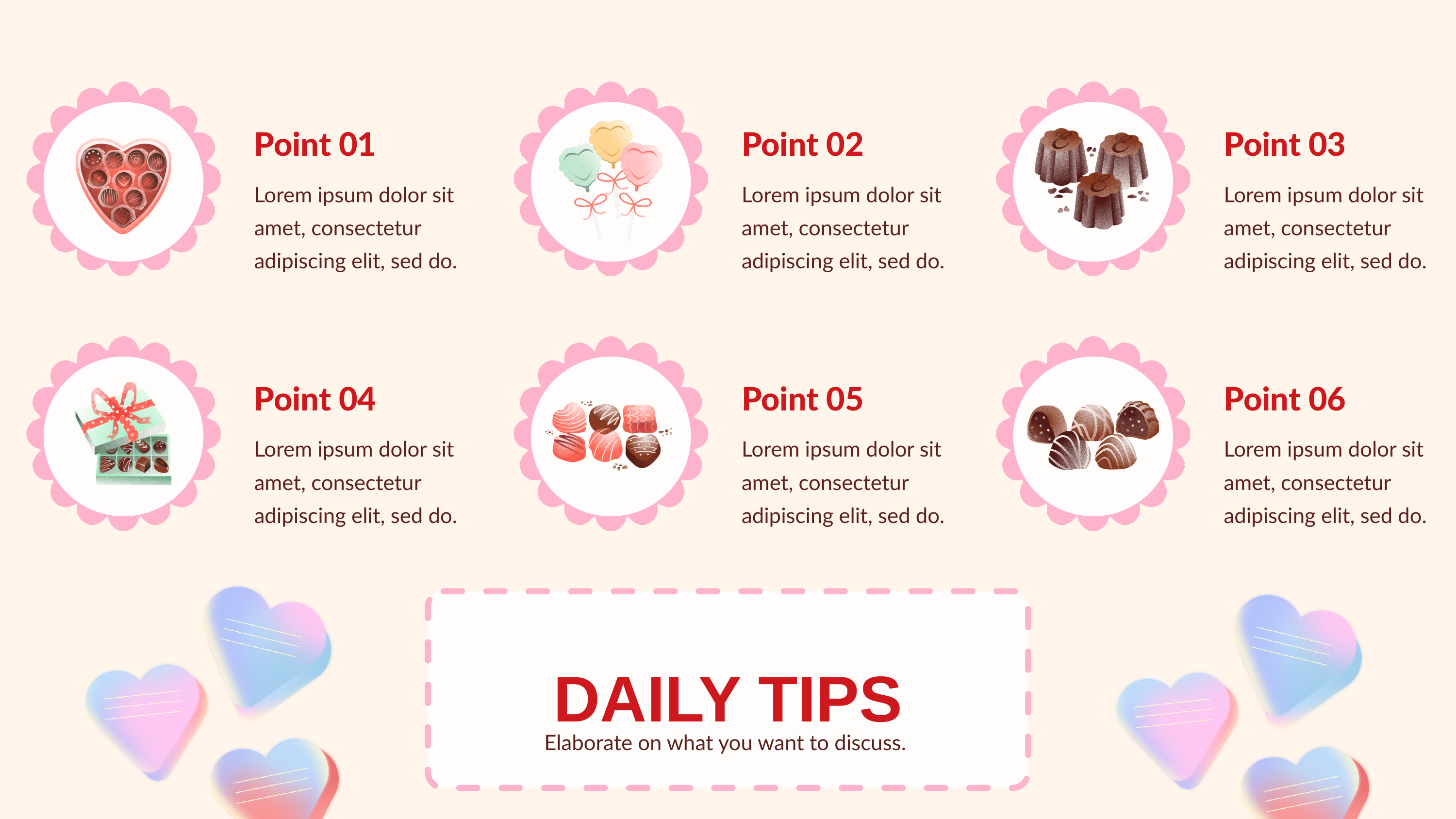

Point 01
Point 02
Point 03

Lorem ipsum dolor sit amet, consectetur adipiscing elit, sed do.
Lorem ipsum dolor sit amet, consectetur adipiscing elit, sed do.
Lorem ipsum dolor sit amet, consectetur adipiscing elit, sed do.

Point 04
Point 05
Point 06

Lorem ipsum dolor sit amet, consectetur adipiscing elit, sed do.
Lorem ipsum dolor sit amet, consectetur adipiscing elit, sed do.
Lorem ipsum dolor sit amet, consectetur adipiscing elit, sed do.

DAILY TIPS
Elaborate on what you want to discuss.